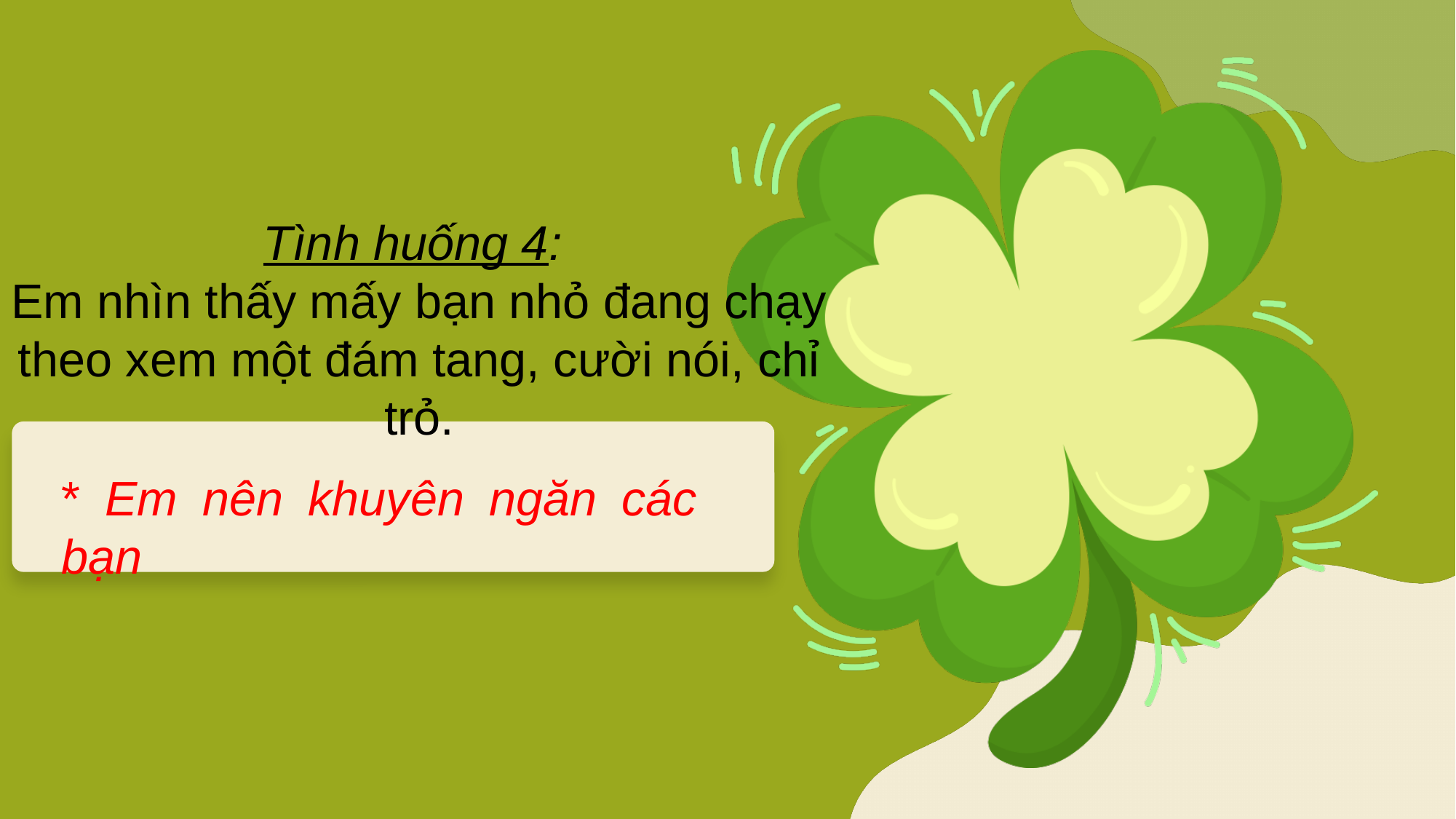

Tình huống 4:
Em nhìn thấy mấy bạn nhỏ đang chạy theo xem một đám tang, cười nói, chỉ trỏ.

* Em nên khuyên ngăn các bạn